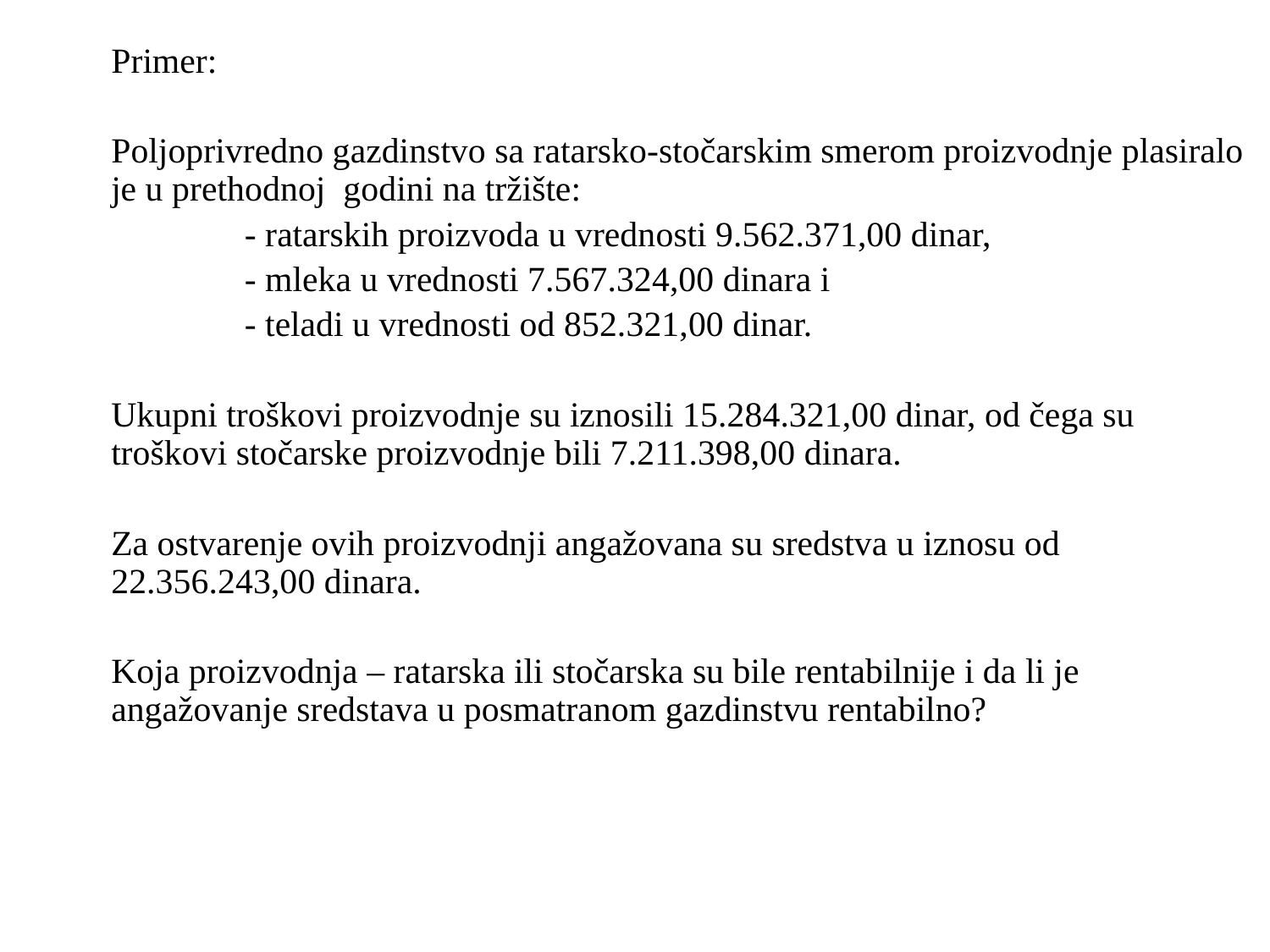

Primer:

Poljoprivredno gazdinstvo sa ratarsko-stočarskim smerom proizvodnje plasiralo je u prethodnoj  godini na tržište:
               - ratarskih proizvoda u vrednosti 9.562.371,00 dinar,
               - mleka u vrednosti 7.567.324,00 dinara i
               - teladi u vrednosti od 852.321,00 dinar.

Ukupni troškovi proizvodnje su iznosili 15.284.321,00 dinar, od čega su troškovi stočarske proizvodnje bili 7.211.398,00 dinara.

Za ostvarenje ovih proizvodnji angažovana su sredstva u iznosu od 22.356.243,00 dinara.

Koja proizvodnja – ratarska ili stočarska su bile rentabilnije i da li je angažovanje sredstava u posmatranom gazdinstvu rentabilno?